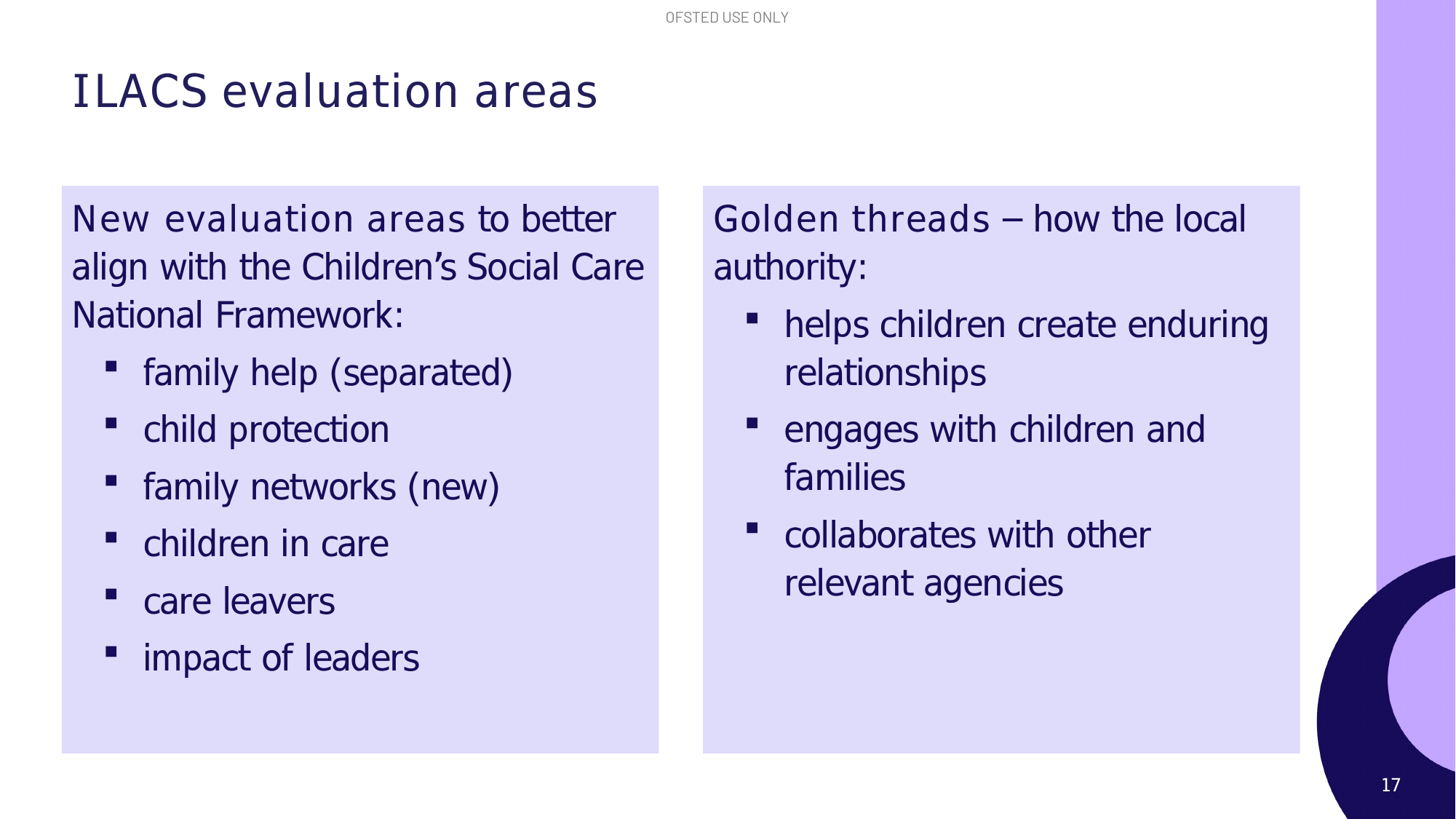

# ILACS evaluation areas
New evaluation areas to better align with the Children’s Social Care National Framework:
family help (separated)
child protection
family networks (new)
children in care
care leavers
impact of leaders
Golden threads – how the local authority:
helps children create enduring relationships
engages with children and families
collaborates with other relevant agencies

17